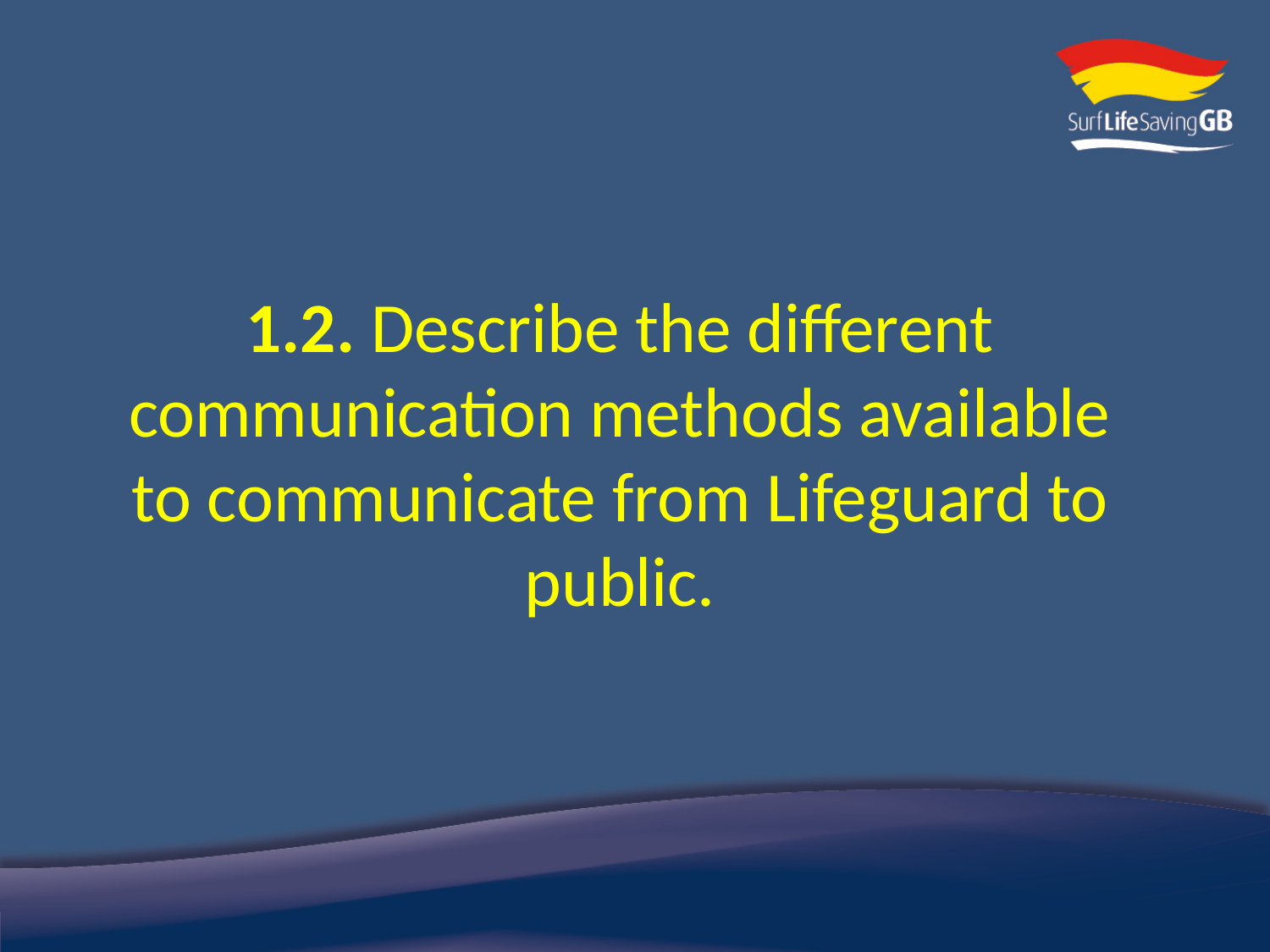

1.2. Describe the different communication methods available to communicate from Lifeguard to public.